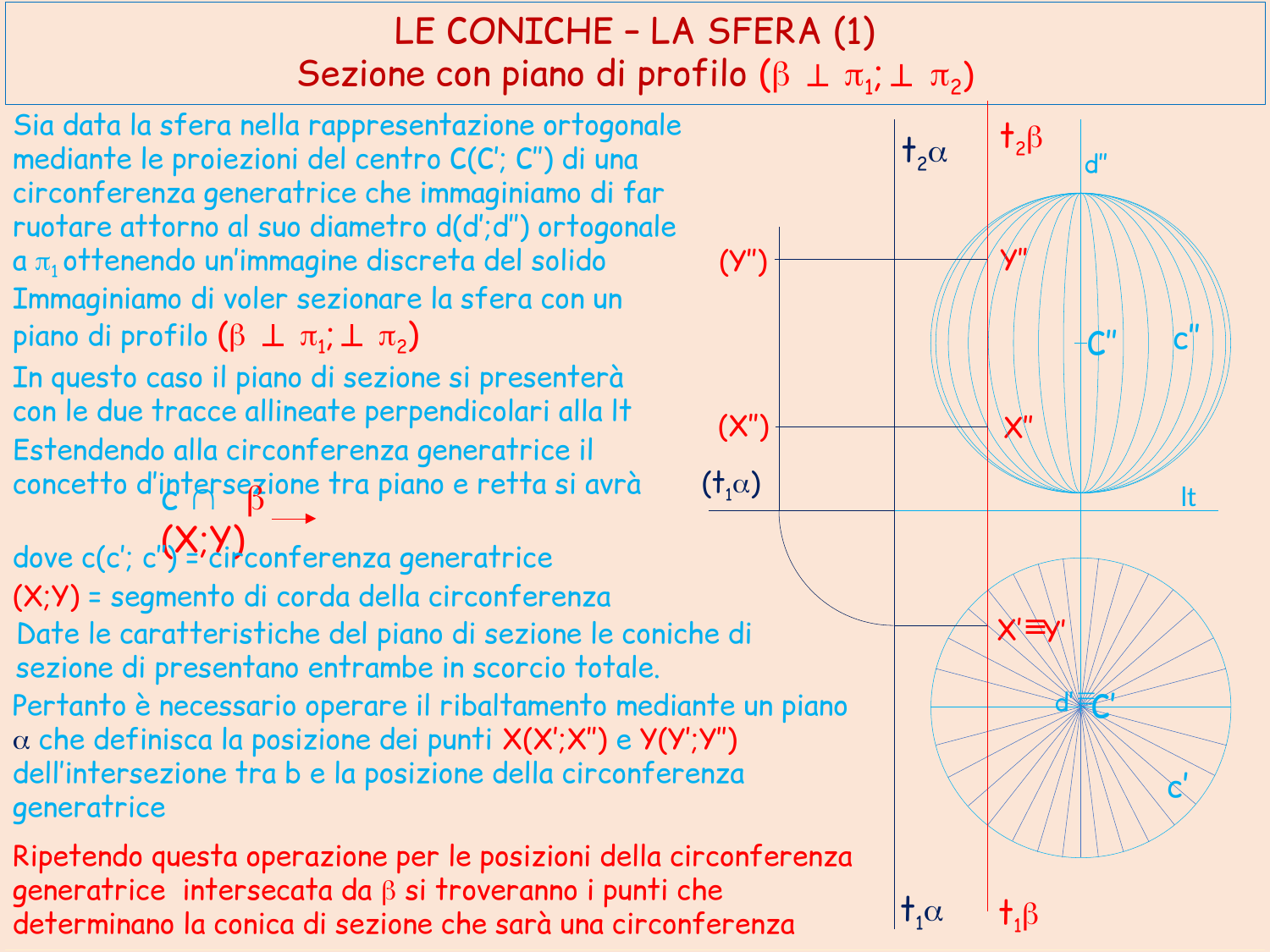

LE CONICHE – LA SFERA (1)
Sezione con piano di profilo (β ⊥ π1; ⊥ π2)
Sia data la sfera nella rappresentazione ortogonale mediante le proiezioni del centro C(C’; C’’) di una circonferenza generatrice che immaginiamo di far ruotare attorno al suo diametro d(d’;d’’) ortogonale a π1 ottenendo un’immagine discreta del solido
t2β
t2α
d’’

Y’’
(Y’’)
Immaginiamo di voler sezionare la sfera con un piano di profilo (β ⊥ π1; ⊥ π2)
c’’
C’’
In questo caso il piano di sezione si presenterà con le due tracce allineate perpendicolari alla lt

(X’’)
X’’
Estendendo alla circonferenza generatrice il concetto d’intersezione tra piano e retta si avrà

(t1α)
lt
c ∩  β        (X;Y)

dove c(c’; c’’) = circonferenza generatrice

(X;Y) = segmento di corda della circonferenza
≡
X’
Y’
Date le caratteristiche del piano di sezione le coniche di sezione di presentano entrambe in scorcio totale.
≡
C’
d’
Pertanto è necessario operare il ribaltamento mediante un piano α che definisca la posizione dei punti X(X’;X’’) e Y(Y’;Y’’) dell’intersezione tra b e la posizione della circonferenza generatrice
c’
Ripetendo questa operazione per le posizioni della circonferenza generatrice  intersecata da β si troveranno i punti che determinano la conica di sezione che sarà una circonferenza
t1α
t1β